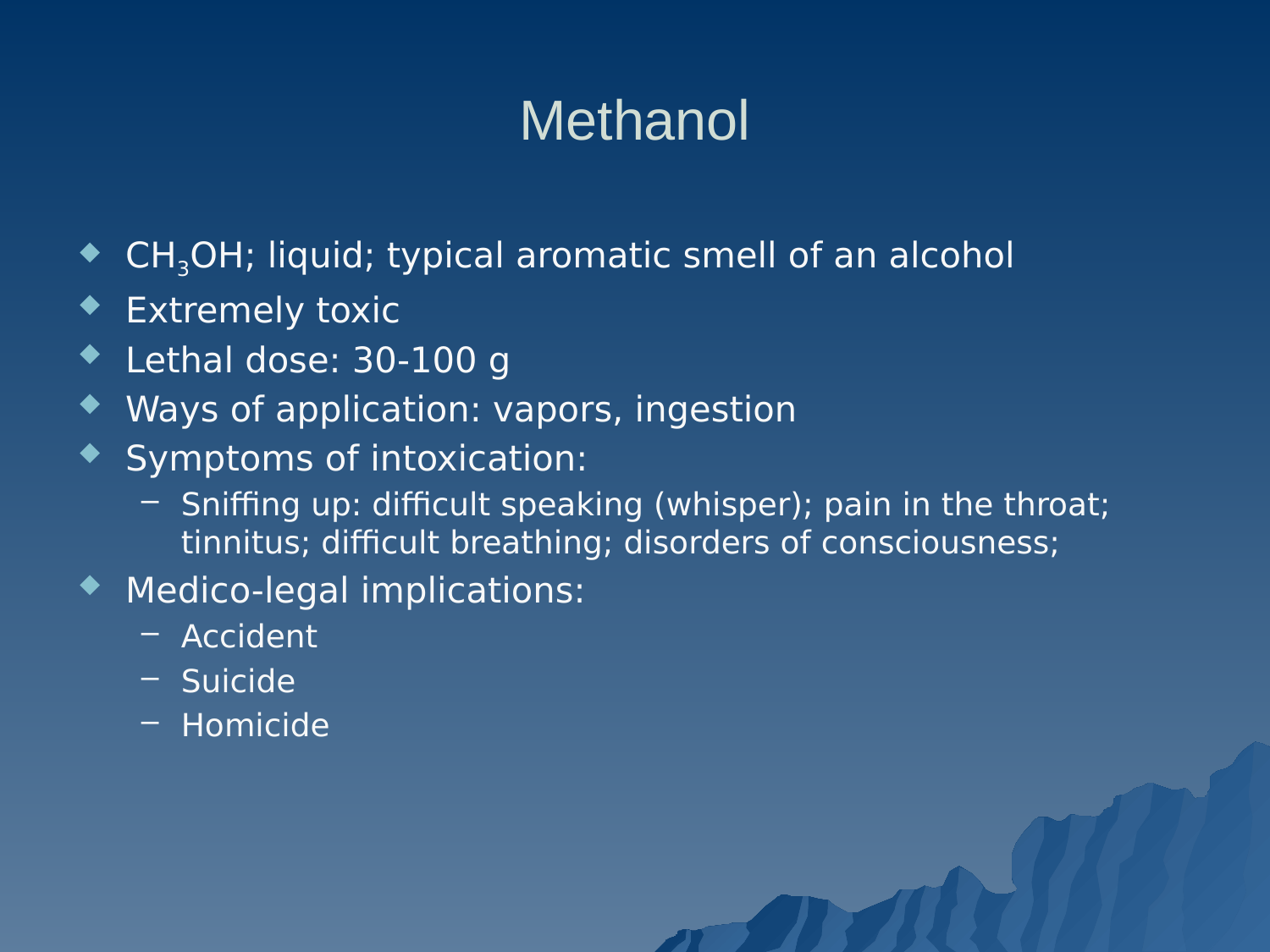

# Methanol
CH3OH; liquid; typical aromatic smell of an alcohol
Extremely toxic
Lethal dose: 30-100 g
Ways of application: vapors, ingestion
Symptoms of intoxication:
Sniffing up: difficult speaking (whisper); pain in the throat; tinnitus; difficult breathing; disorders of consciousness;
Medico-legal implications:
Accident
Suicide
Homicide